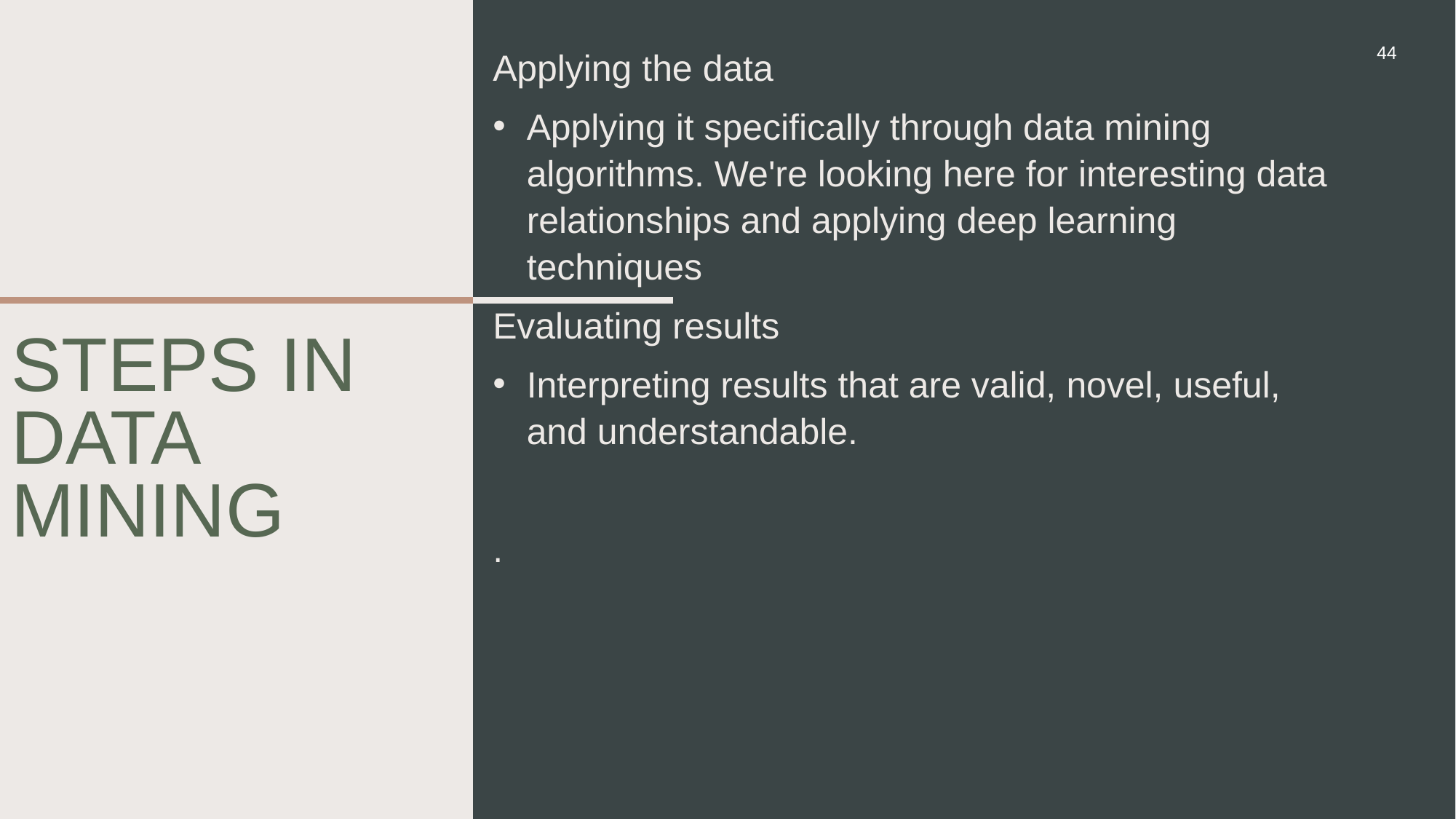

Applying the data
Applying it specifically through data mining algorithms. We're looking here for interesting data relationships and applying deep learning techniques
Evaluating results
Interpreting results that are valid, novel, useful, and understandable.

.
44
# STEPS in Data mining